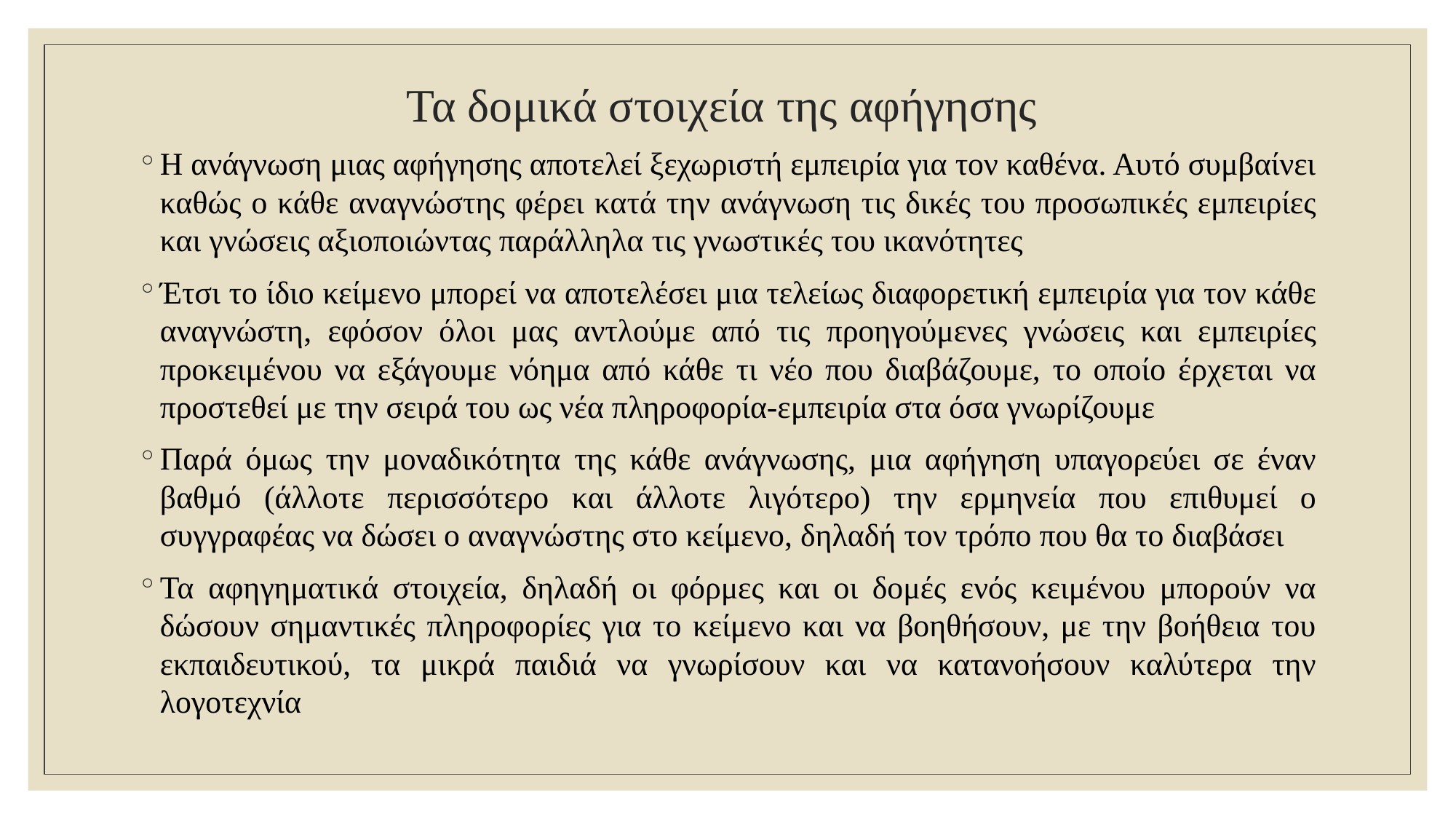

# Τα δομικά στοιχεία της αφήγησης
Η ανάγνωση μιας αφήγησης αποτελεί ξεχωριστή εμπειρία για τον καθένα. Αυτό συμβαίνει καθώς ο κάθε αναγνώστης φέρει κατά την ανάγνωση τις δικές του προσωπικές εμπειρίες και γνώσεις αξιοποιώντας παράλληλα τις γνωστικές του ικανότητες
Έτσι το ίδιο κείμενο μπορεί να αποτελέσει μια τελείως διαφορετική εμπειρία για τον κάθε αναγνώστη, εφόσον όλοι μας αντλούμε από τις προηγούμενες γνώσεις και εμπειρίες προκειμένου να εξάγουμε νόημα από κάθε τι νέο που διαβάζουμε, το οποίο έρχεται να προστεθεί με την σειρά του ως νέα πληροφορία-εμπειρία στα όσα γνωρίζουμε
Παρά όμως την μοναδικότητα της κάθε ανάγνωσης, μια αφήγηση υπαγορεύει σε έναν βαθμό (άλλοτε περισσότερο και άλλοτε λιγότερο) την ερμηνεία που επιθυμεί ο συγγραφέας να δώσει ο αναγνώστης στο κείμενο, δηλαδή τον τρόπο που θα το διαβάσει
Τα αφηγηματικά στοιχεία, δηλαδή οι φόρμες και οι δομές ενός κειμένου μπορούν να δώσουν σημαντικές πληροφορίες για το κείμενο και να βοηθήσουν, με την βοήθεια του εκπαιδευτικού, τα μικρά παιδιά να γνωρίσουν και να κατανοήσουν καλύτερα την λογοτεχνία